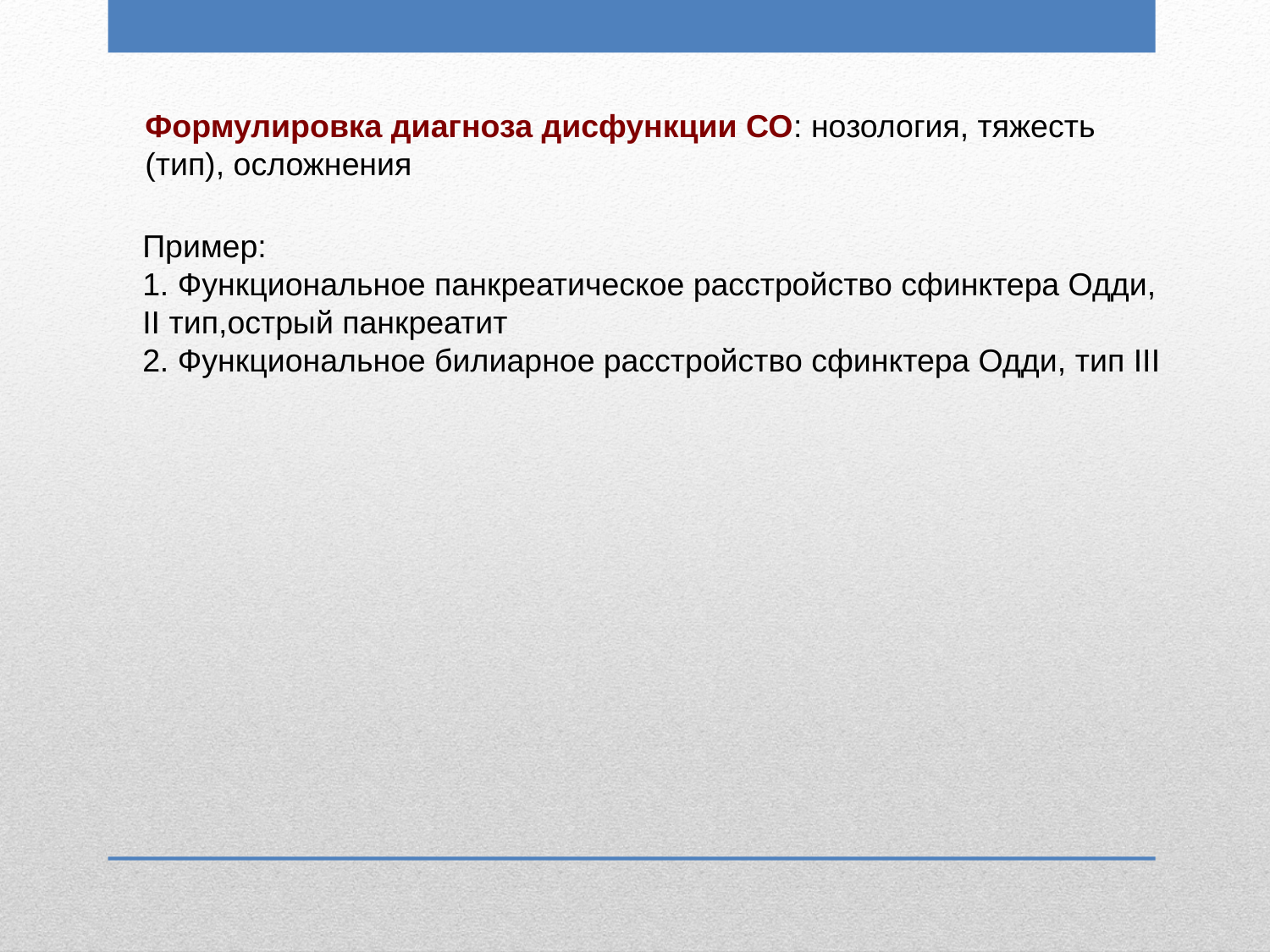

Формулировка диагноза дисфункции СО: нозология, тяжесть (тип), осложнения
Пример:
1. Функциональное панкреатическое расстройство сфинктера Одди, II тип,острый панкреатит
2. Функциональное билиарное расстройство сфинктера Одди, тип III